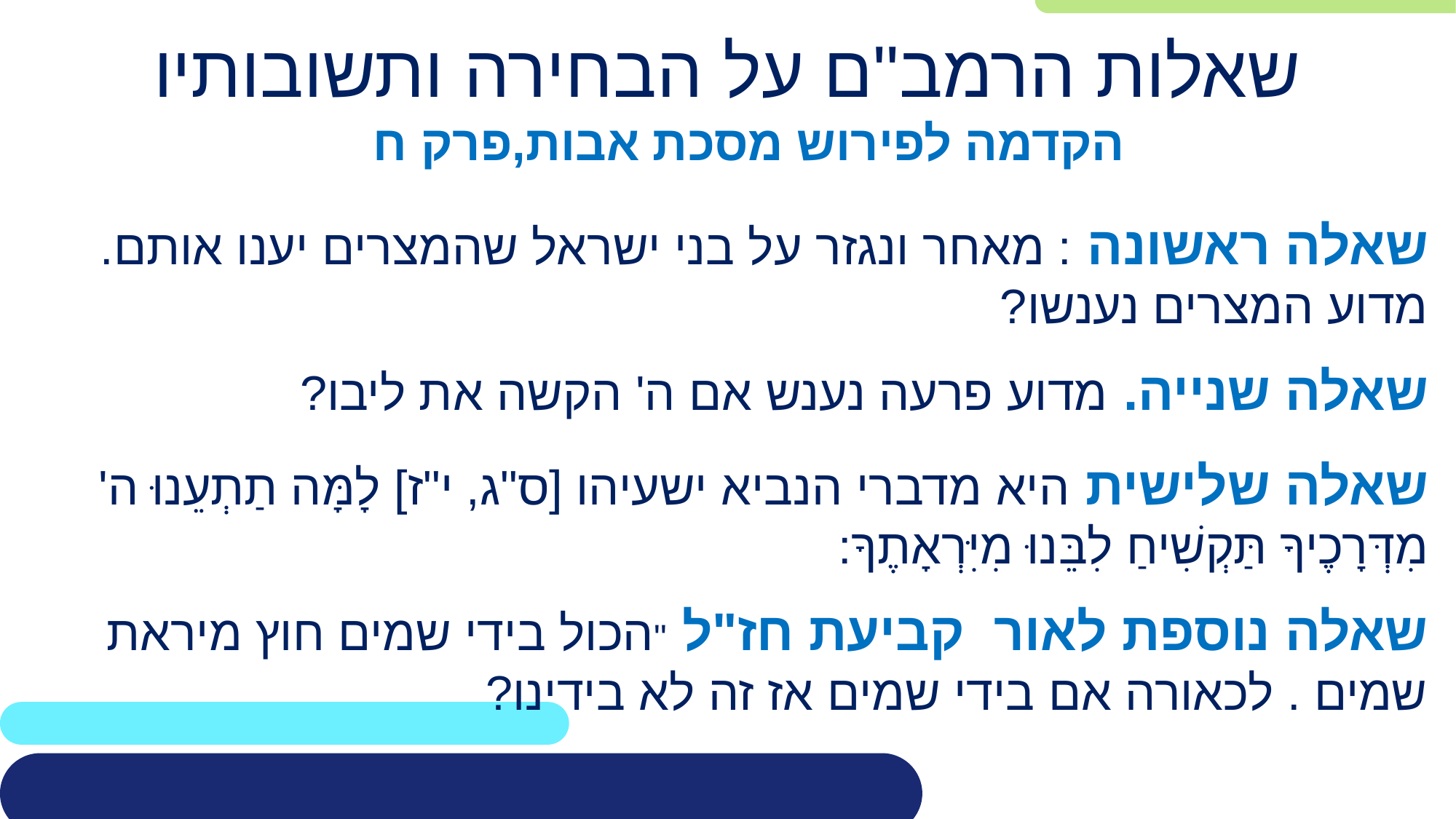

# שאלות הרמב"ם על הבחירה ותשובותיו
הקדמה לפירוש מסכת אבות,פרק ח
שאלה ראשונה : מאחר ונגזר על בני ישראל שהמצרים יענו אותם. מדוע המצרים נענשו?

שאלה שנייה. מדוע פרעה נענש אם ה' הקשה את ליבו?

שאלה שלישית היא מדברי הנביא ישעיהו [ס"ג, י"ז] לָמָּה תַתְעֵנוּ ה' מִדְּרָכֶיךָ תַּקְשִׁיחַ לִבֵּנוּ מִיִּרְאָתֶךָ:

שאלה נוספת לאור  קביעת חז"ל "הכול בידי שמים חוץ מיראת שמים . לכאורה אם בידי שמים אז זה לא בידינו?